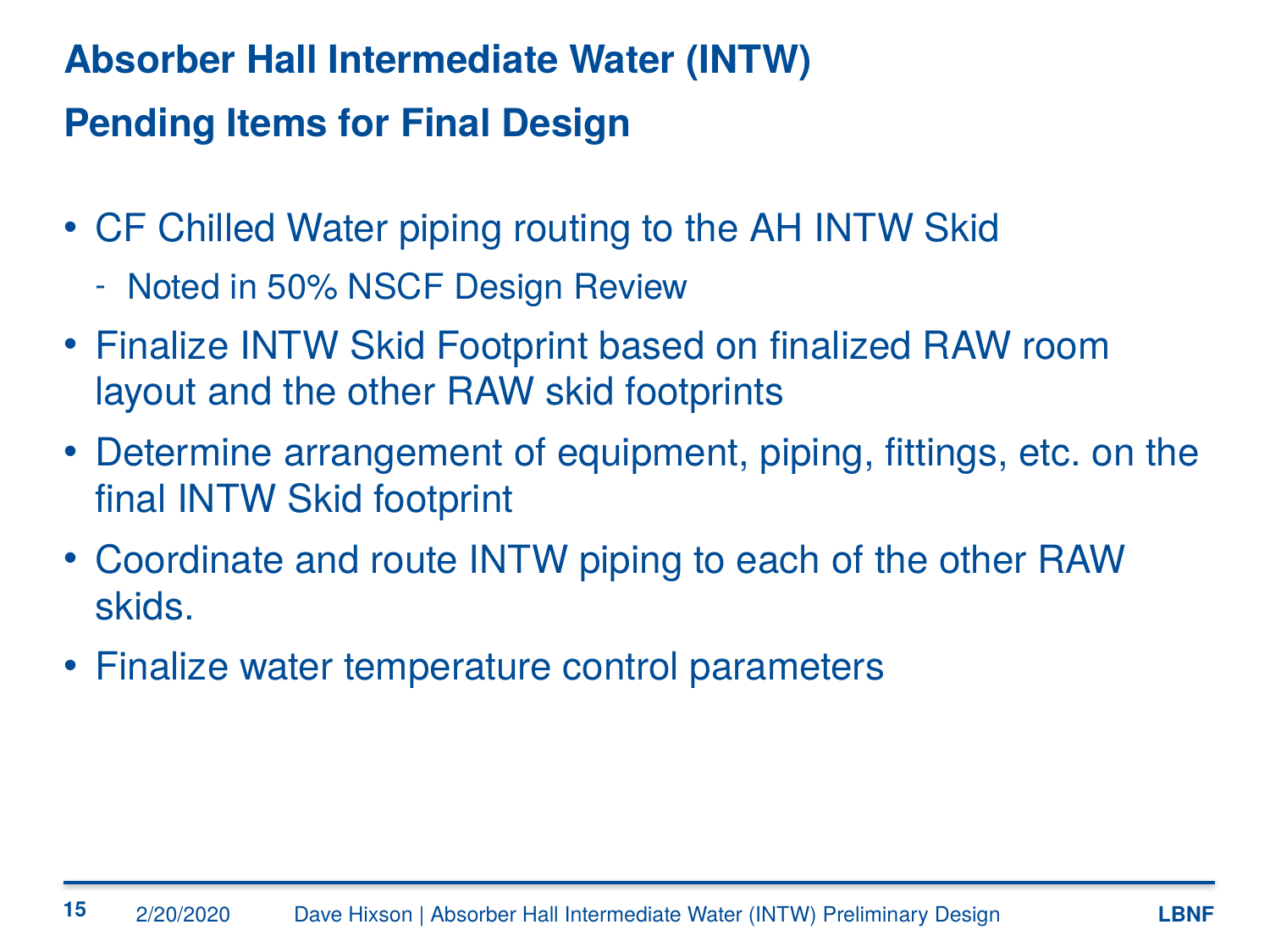

# Absorber Hall Intermediate Water (INTW) Pending Items for Final Design
CF Chilled Water piping routing to the AH INTW Skid
Noted in 50% NSCF Design Review
Finalize INTW Skid Footprint based on finalized RAW room layout and the other RAW skid footprints
Determine arrangement of equipment, piping, fittings, etc. on the final INTW Skid footprint
Coordinate and route INTW piping to each of the other RAW skids.
Finalize water temperature control parameters

15
2/20/2020
Dave Hixson | Absorber Hall Intermediate Water (INTW) Preliminary Design